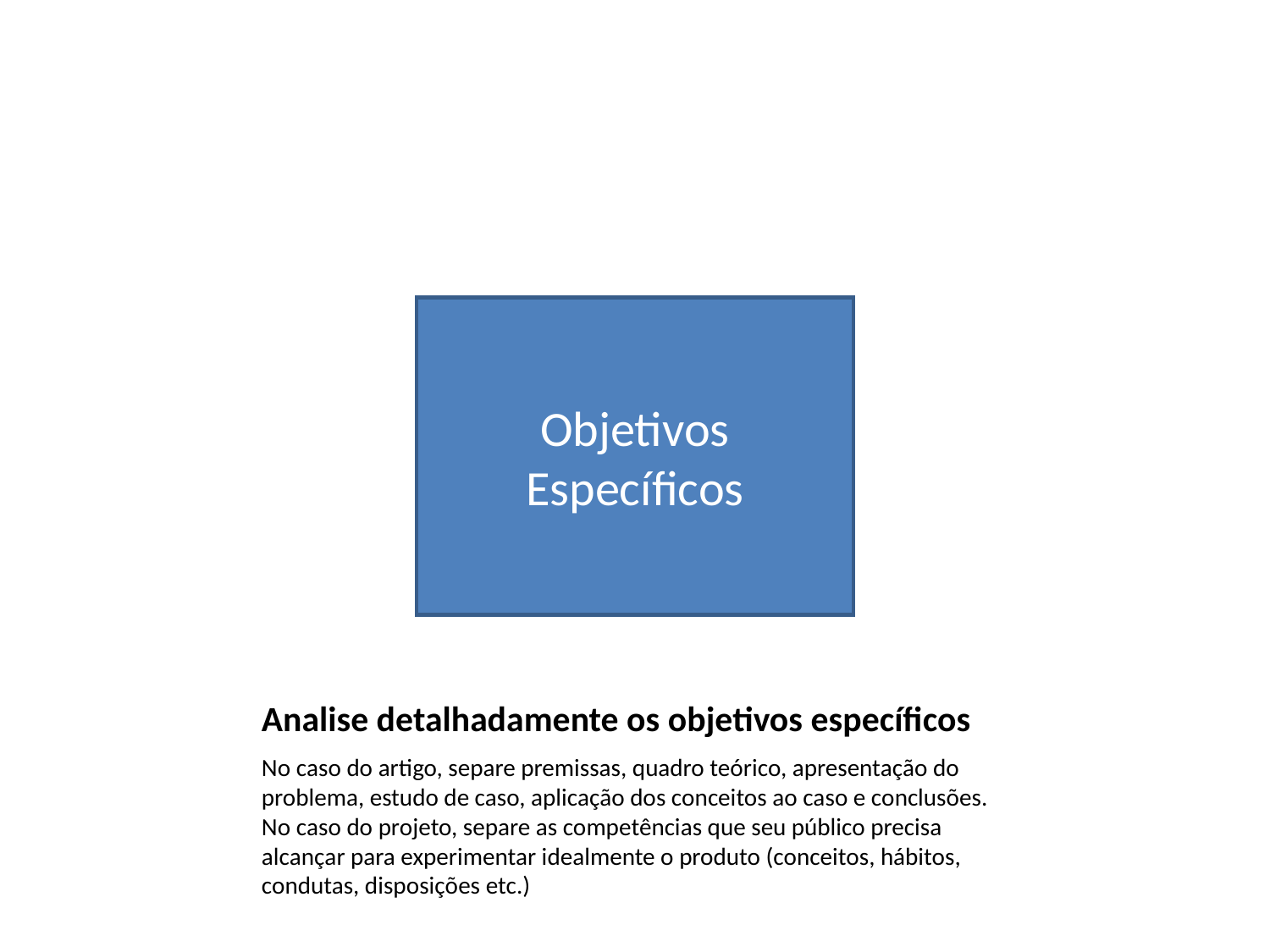

Objetivos Específicos
# Analise detalhadamente os objetivos específicos
No caso do artigo, separe premissas, quadro teórico, apresentação do problema, estudo de caso, aplicação dos conceitos ao caso e conclusões.
No caso do projeto, separe as competências que seu público precisa alcançar para experimentar idealmente o produto (conceitos, hábitos, condutas, disposições etc.)